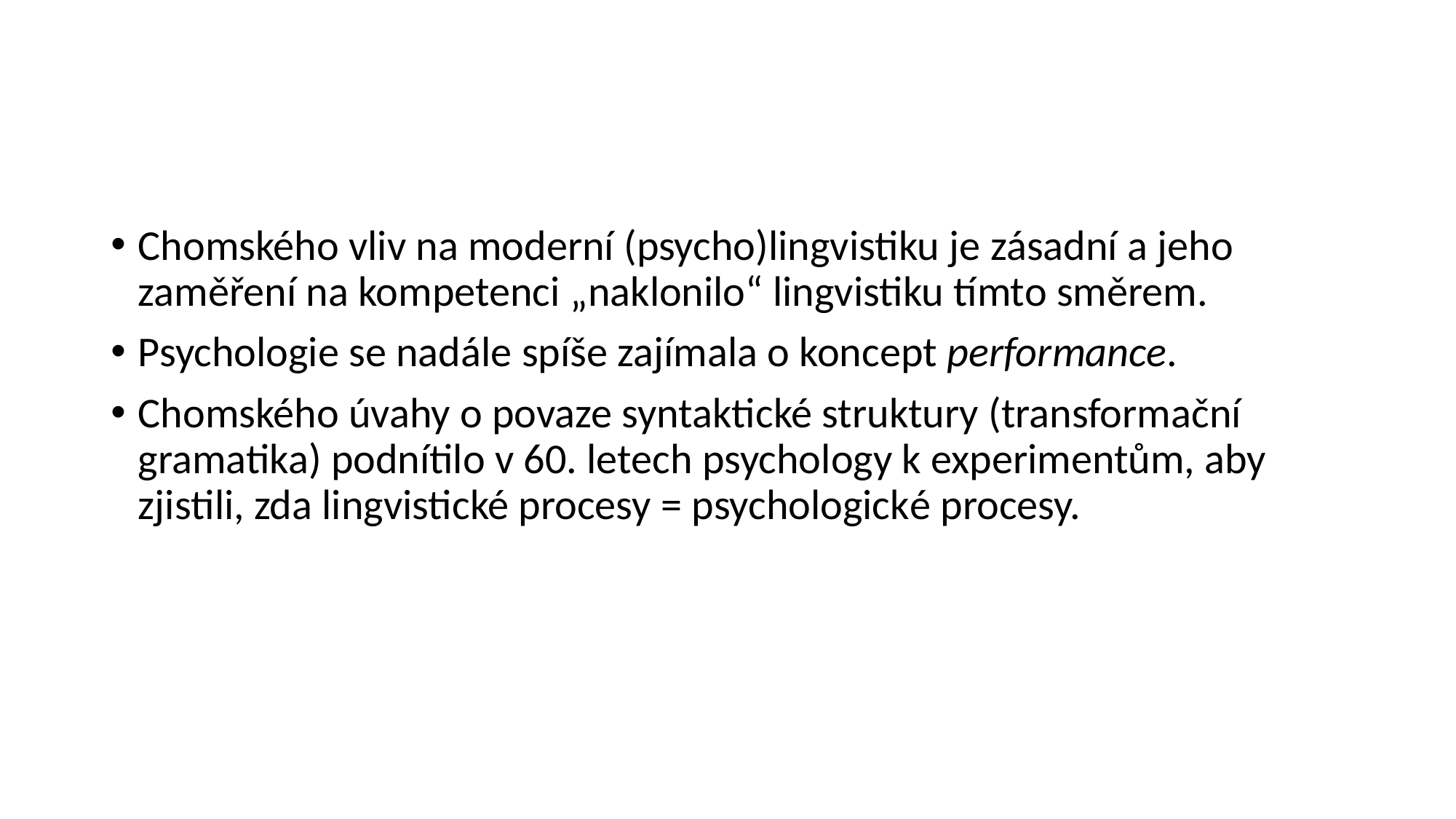

#
Chomského vliv na moderní (psycho)lingvistiku je zásadní a jeho zaměření na kompetenci „naklonilo“ lingvistiku tímto směrem.
Psychologie se nadále spíše zajímala o koncept performance.
Chomského úvahy o povaze syntaktické struktury (transformační gramatika) podnítilo v 60. letech psychology k experimentům, aby zjistili, zda lingvistické procesy = psychologické procesy.